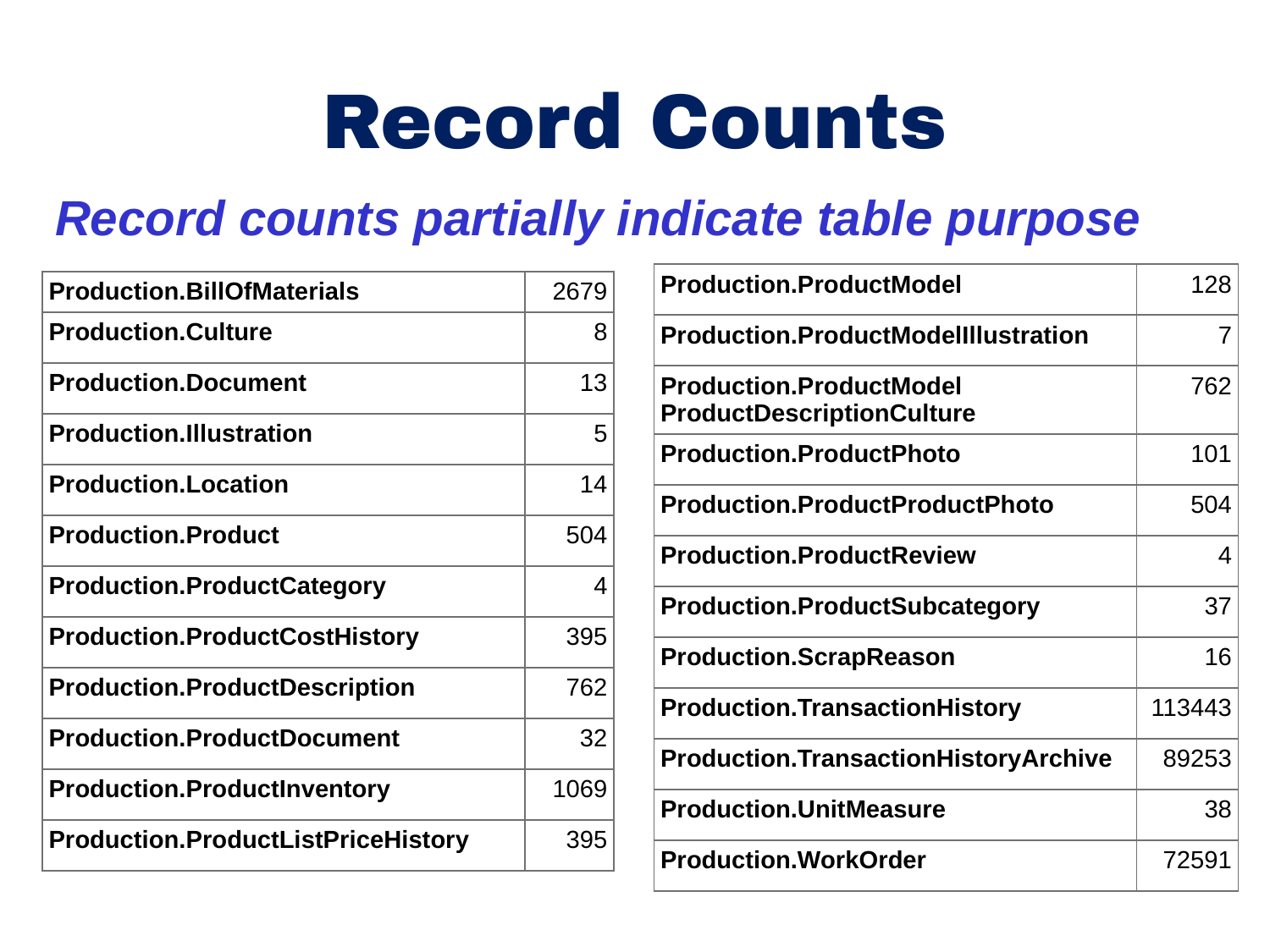

Record Counts
Record counts partially indicate table purpose
| Production.ProductModel | 128 |
| --- | --- |
| Production.ProductModelIllustration | 7 |
| Production.ProductModel ProductDescriptionCulture | 762 |
| Production.ProductPhoto | 101 |
| Production.ProductProductPhoto | 504 |
| Production.ProductReview | 4 |
| Production.ProductSubcategory | 37 |
| Production.ScrapReason | 16 |
| Production.TransactionHistory | 113443 |
| Production.TransactionHistoryArchive | 89253 |
| Production.UnitMeasure | 38 |
| Production.WorkOrder | 72591 |
| Production.BillOfMaterials | 2679 |
| --- | --- |
| Production.Culture | 8 |
| Production.Document | 13 |
| Production.Illustration | 5 |
| Production.Location | 14 |
| Production.Product | 504 |
| Production.ProductCategory | 4 |
| Production.ProductCostHistory | 395 |
| Production.ProductDescription | 762 |
| Production.ProductDocument | 32 |
| Production.ProductInventory | 1069 |
| Production.ProductListPriceHistory | 395 |